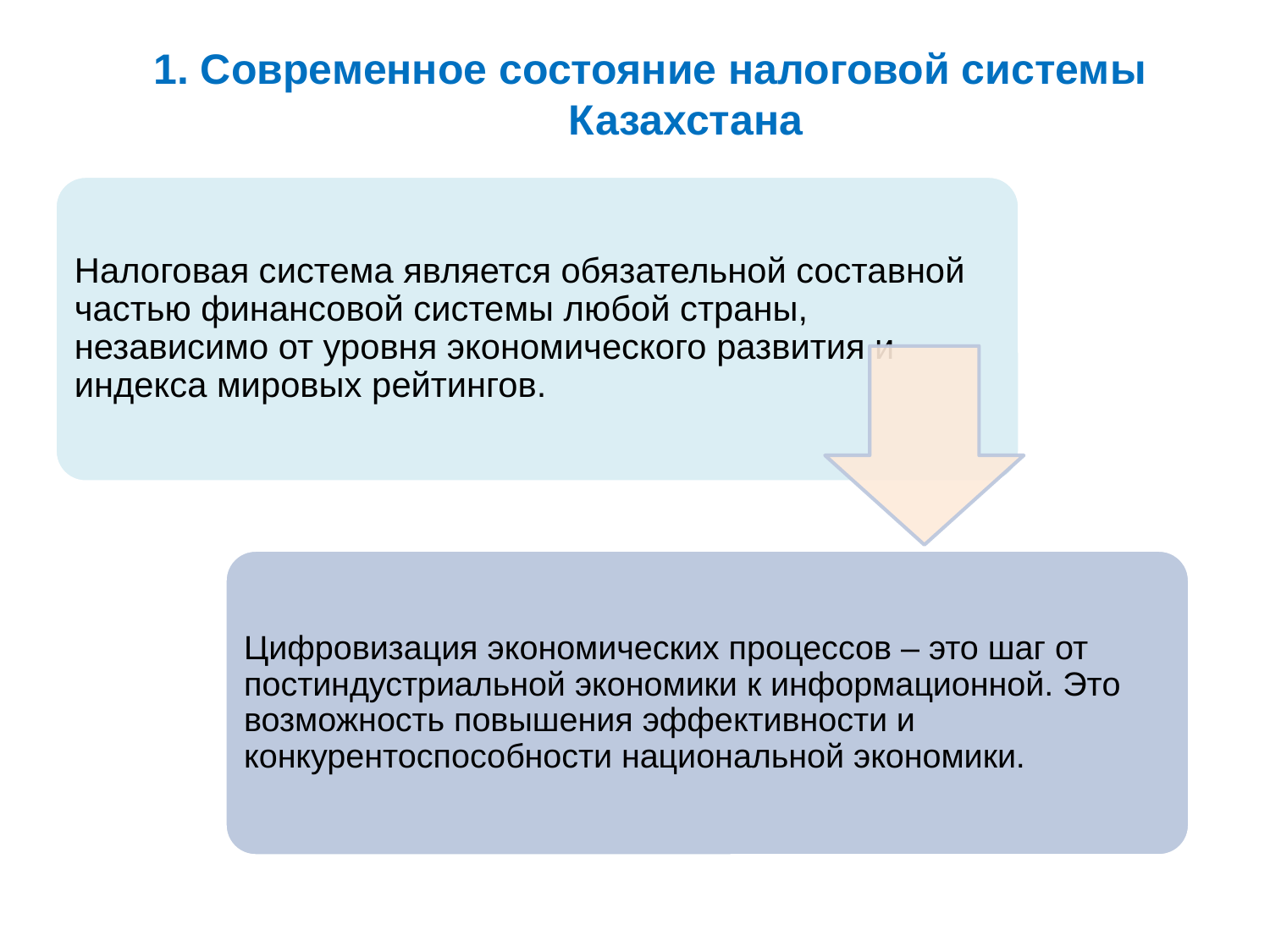

# 1. Современное состояние налоговой системы Казахстана
Налоговая система является обязательной составной частью финансовой системы любой страны, независимо от уровня экономического развития и индекса мировых рейтингов.
Цифровизация экономических процессов – это шаг от постиндустриальной экономики к информационной. Это возможность повышения эффективности и конкурентоспособности национальной экономики.